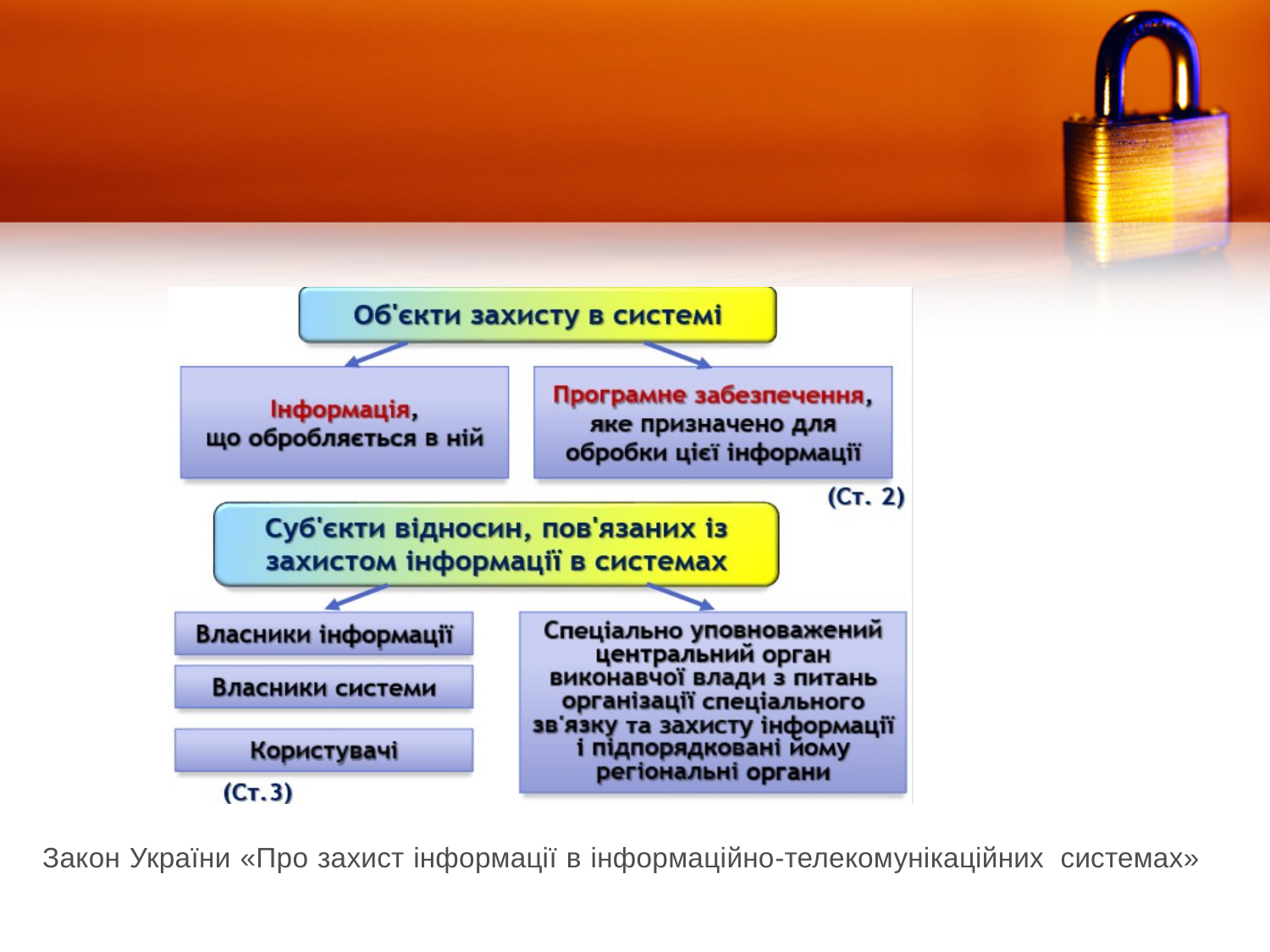

Закон України «Про захист інформації в інформаційно-телекомунікаційних  системах»